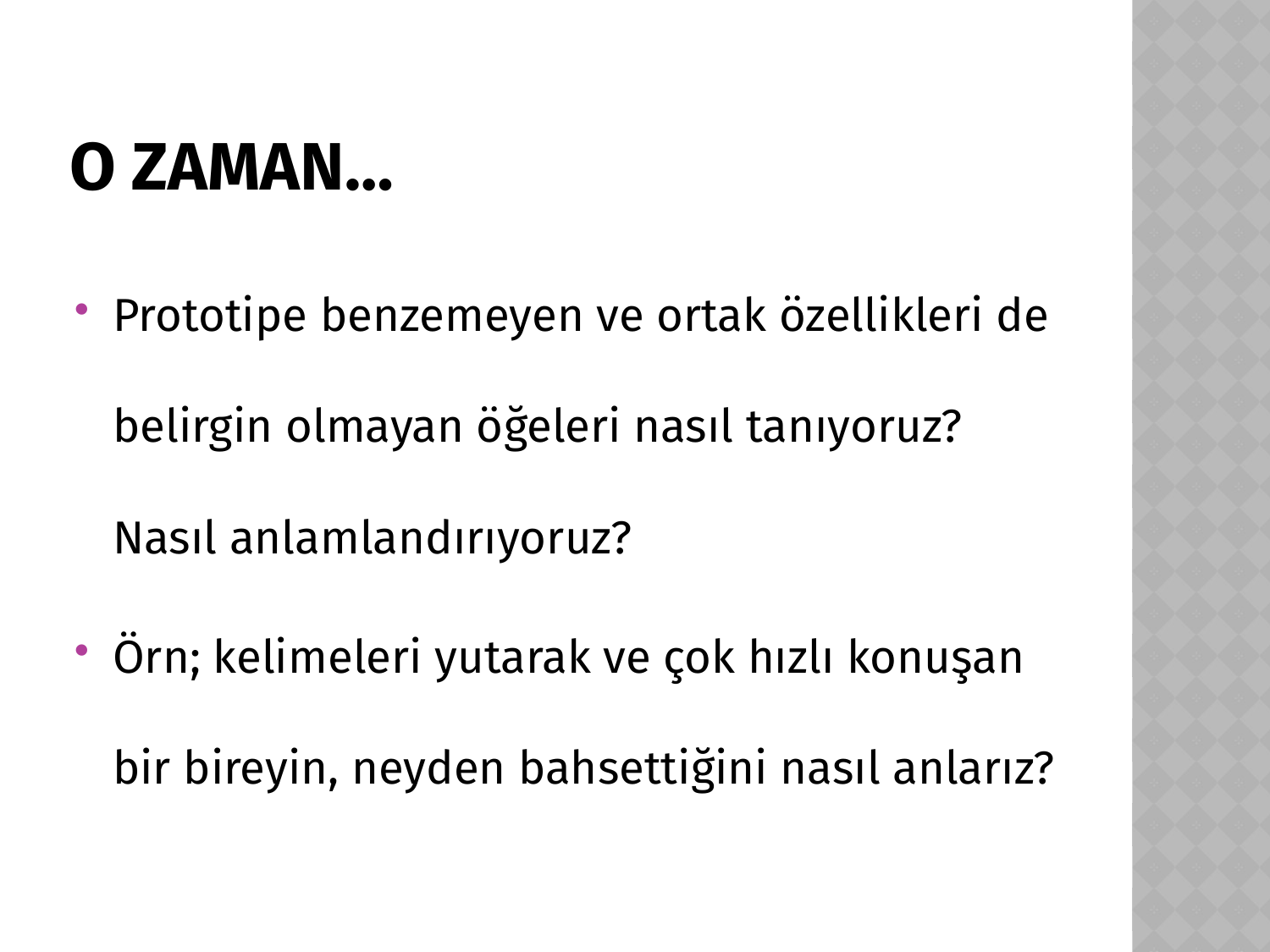

# O zaman…
Prototipe benzemeyen ve ortak özellikleri de belirgin olmayan öğeleri nasıl tanıyoruz? Nasıl anlamlandırıyoruz?
Örn; kelimeleri yutarak ve çok hızlı konuşan bir bireyin, neyden bahsettiğini nasıl anlarız?